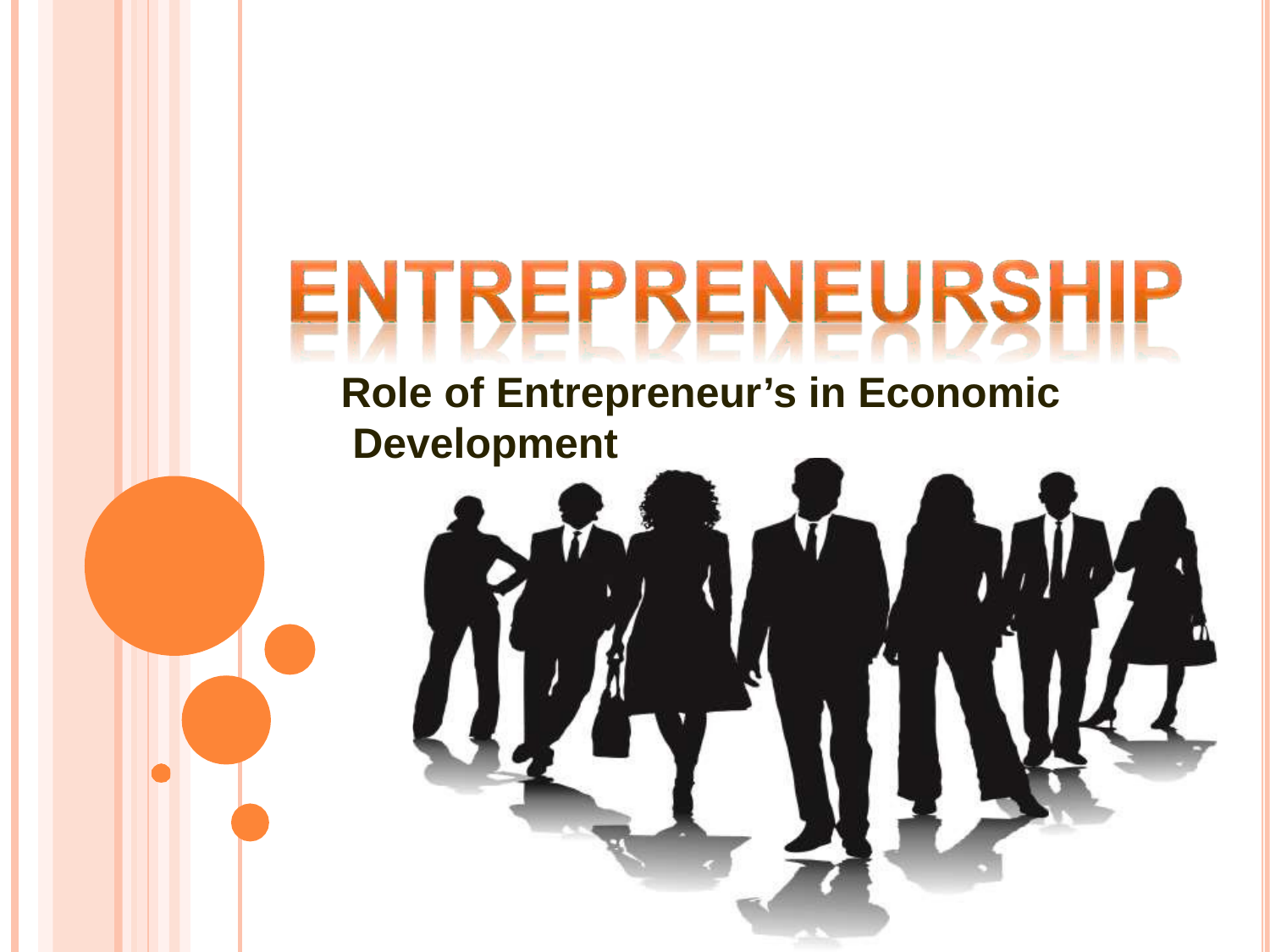

# Role of Entrepreneur’s in Economic  Development